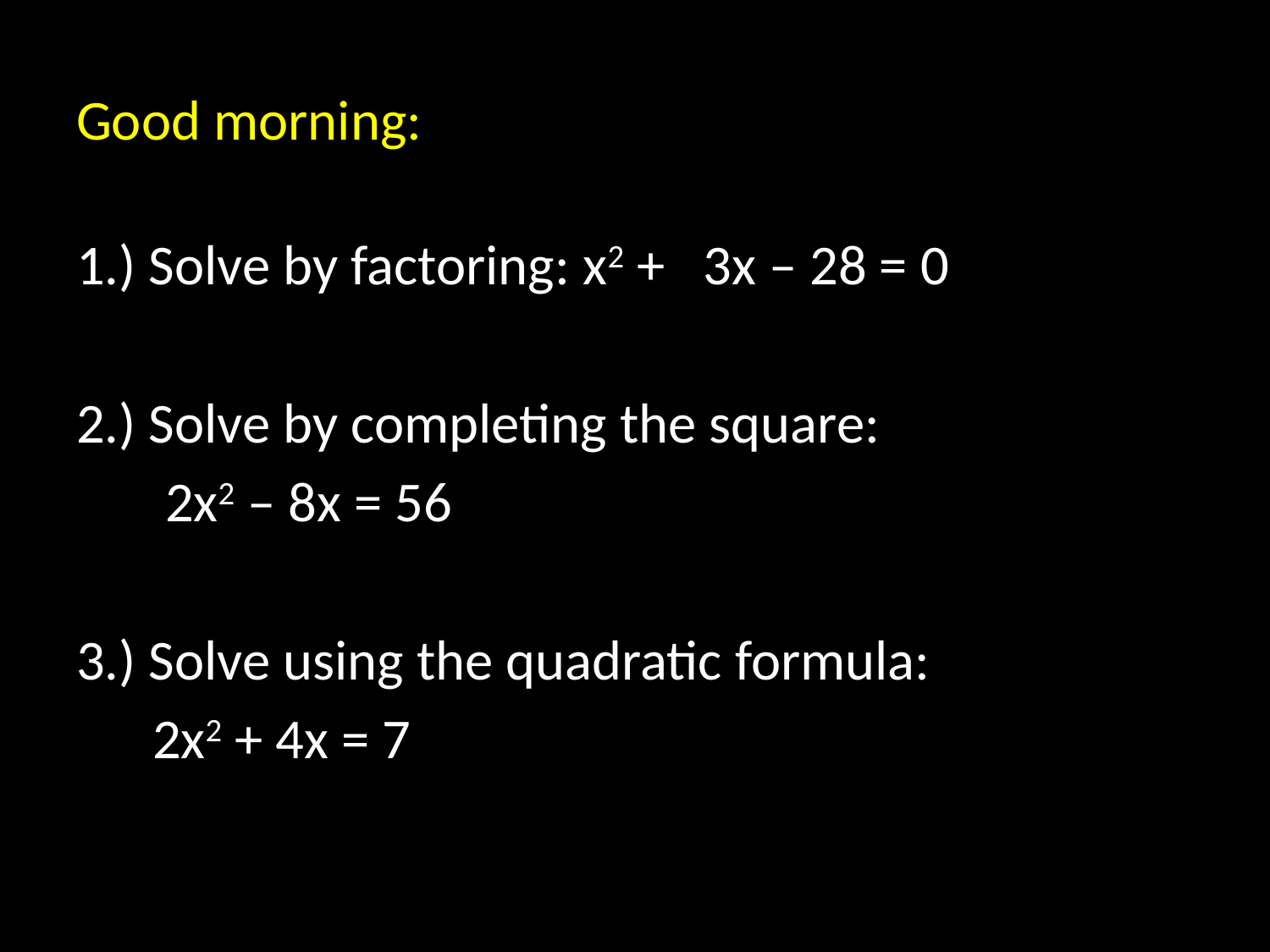

# Good morning:
1.) Solve by factoring: x2 +   3x – 28 = 0

2.) Solve by completing the square:
       2x2 – 8x = 56

3.) Solve using the quadratic formula:
      2x2 + 4x = 7